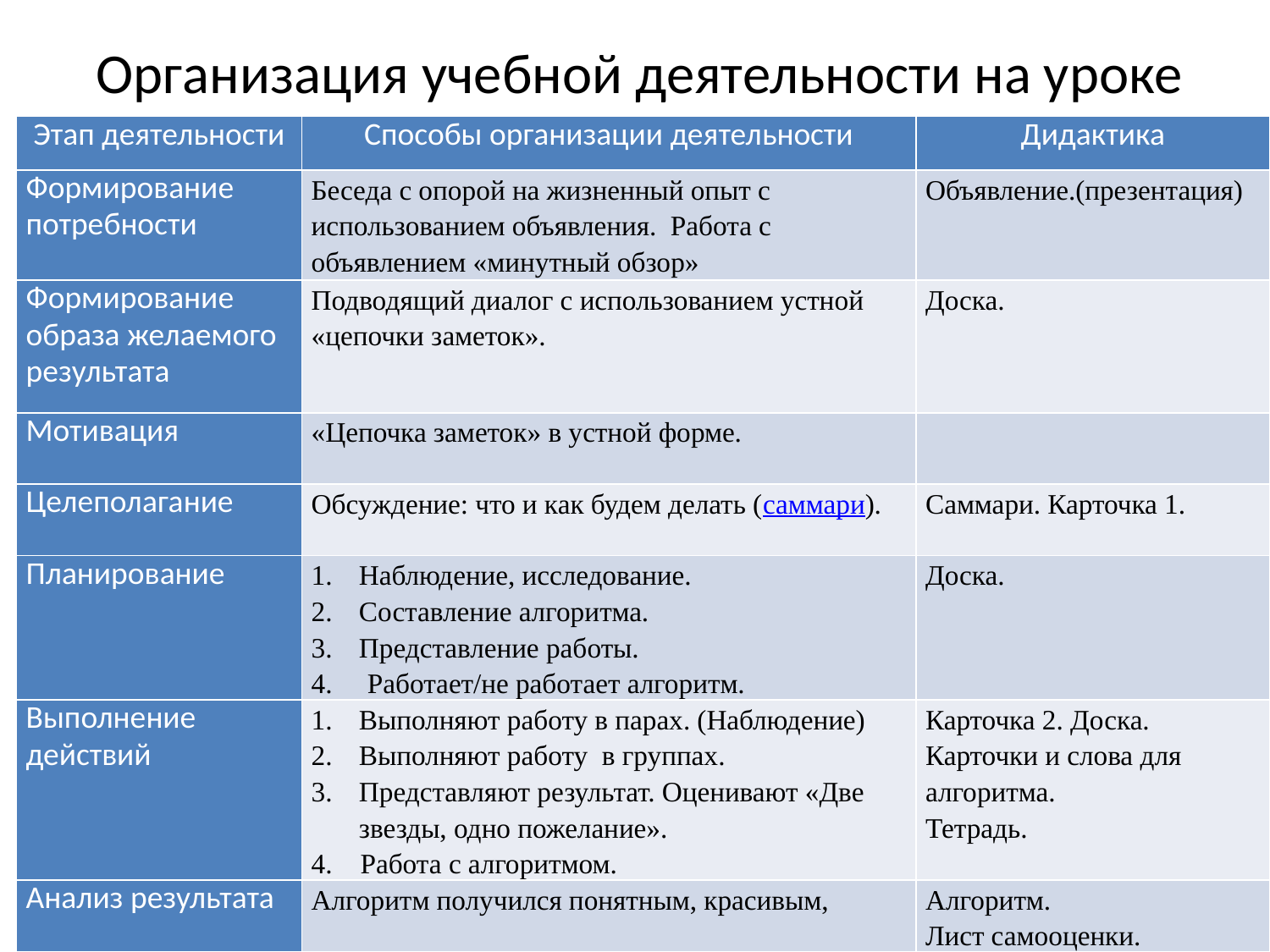

# Организация учебной деятельности на уроке
| Этап деятельности | Способы организации деятельности | Дидактика |
| --- | --- | --- |
| Формирование потребности | Беседа с опорой на жизненный опыт с использованием объявления. Работа с объявлением «минутный обзор» | Объявление.(презентация) |
| Формирование образа желаемого результата | Подводящий диалог с использованием устной «цепочки заметок». | Доска. |
| Мотивация | «Цепочка заметок» в устной форме. |  |
| Целеполагание | Обсуждение: что и как будем делать (саммари). | Саммари. Карточка 1. |
| Планирование | Наблюдение, исследование. Составление алгоритма. Представление работы. 4. Работает/не работает алгоритм. | Доска. |
| Выполнение действий | Выполняют работу в парах. (Наблюдение) Выполняют работу в группах. Представляют результат. Оценивают «Две звезды, одно пожелание». 4. Работа с алгоритмом. | Карточка 2. Доска. Карточки и слова для алгоритма. Тетрадь. |
| Анализ результата | Алгоритм получился понятным, красивым, | Алгоритм. Лист самооценки. |